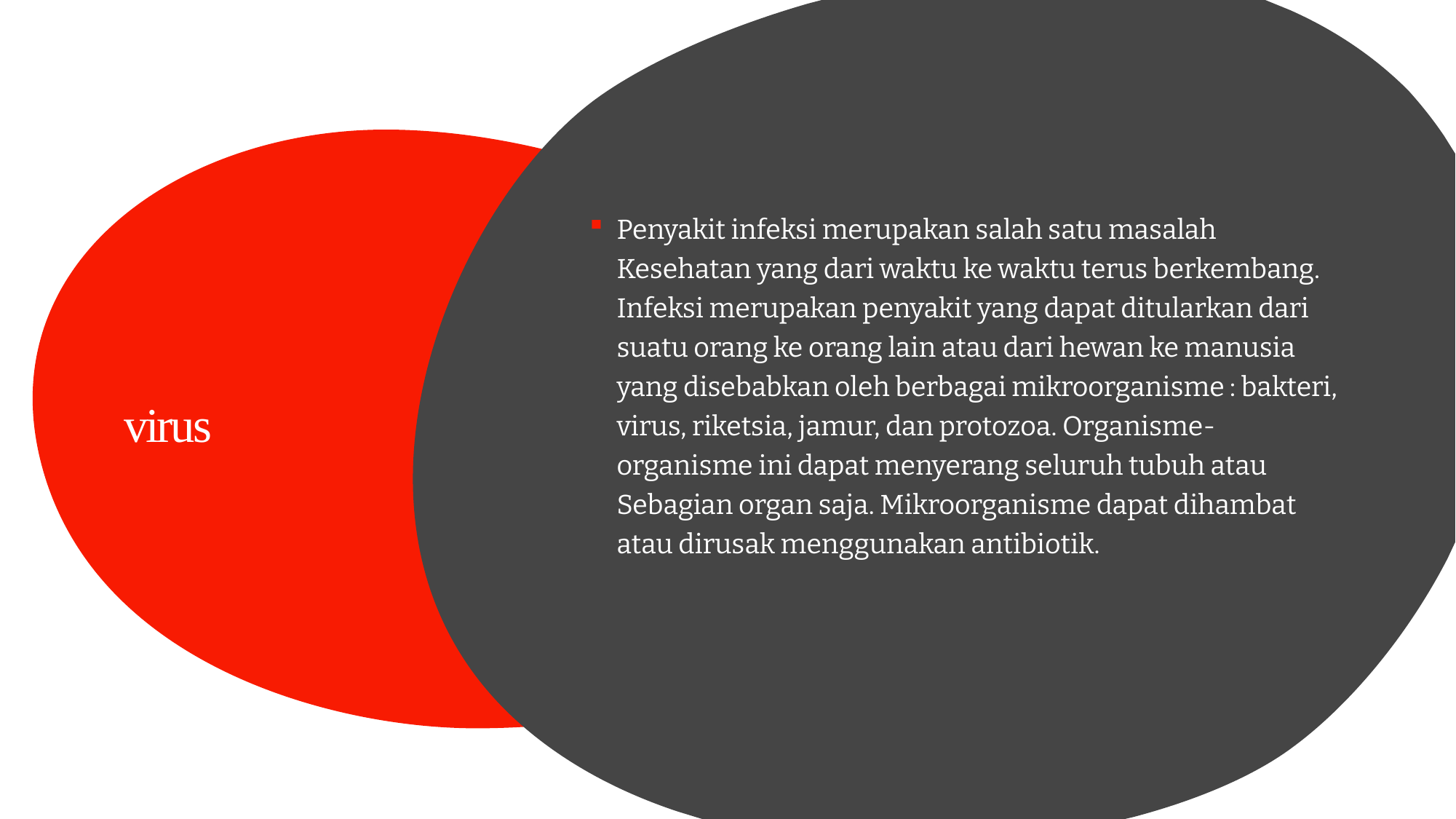

Penyakit infeksi merupakan salah satu masalah Kesehatan yang dari waktu ke waktu terus berkembang. Infeksi merupakan penyakit yang dapat ditularkan dari suatu orang ke orang lain atau dari hewan ke manusia yang disebabkan oleh berbagai mikroorganisme : bakteri, virus, riketsia, jamur, dan protozoa. Organisme-organisme ini dapat menyerang seluruh tubuh atau Sebagian organ saja. Mikroorganisme dapat dihambat atau dirusak menggunakan antibiotik.

# virus